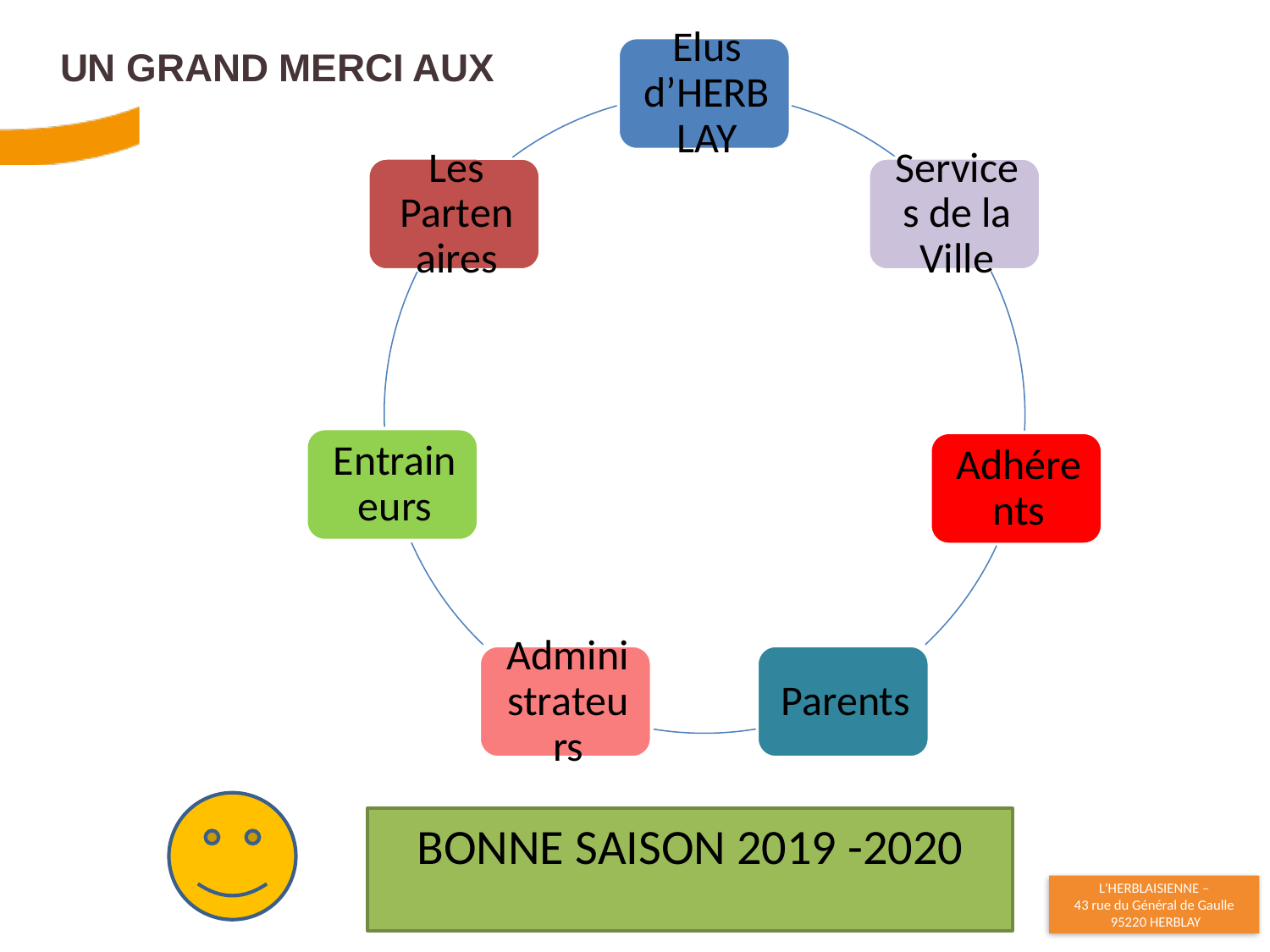

# Un grand merci aux
Elus d’HERBLAY
Services de la Ville
Adhérents
Parents
Administrateurs
Entraineurs
Les Partenaires

BONNE SAISON 2019 -2020

33
16/11/2019
Assemblée Générale Ordinaire - 16 11 2017